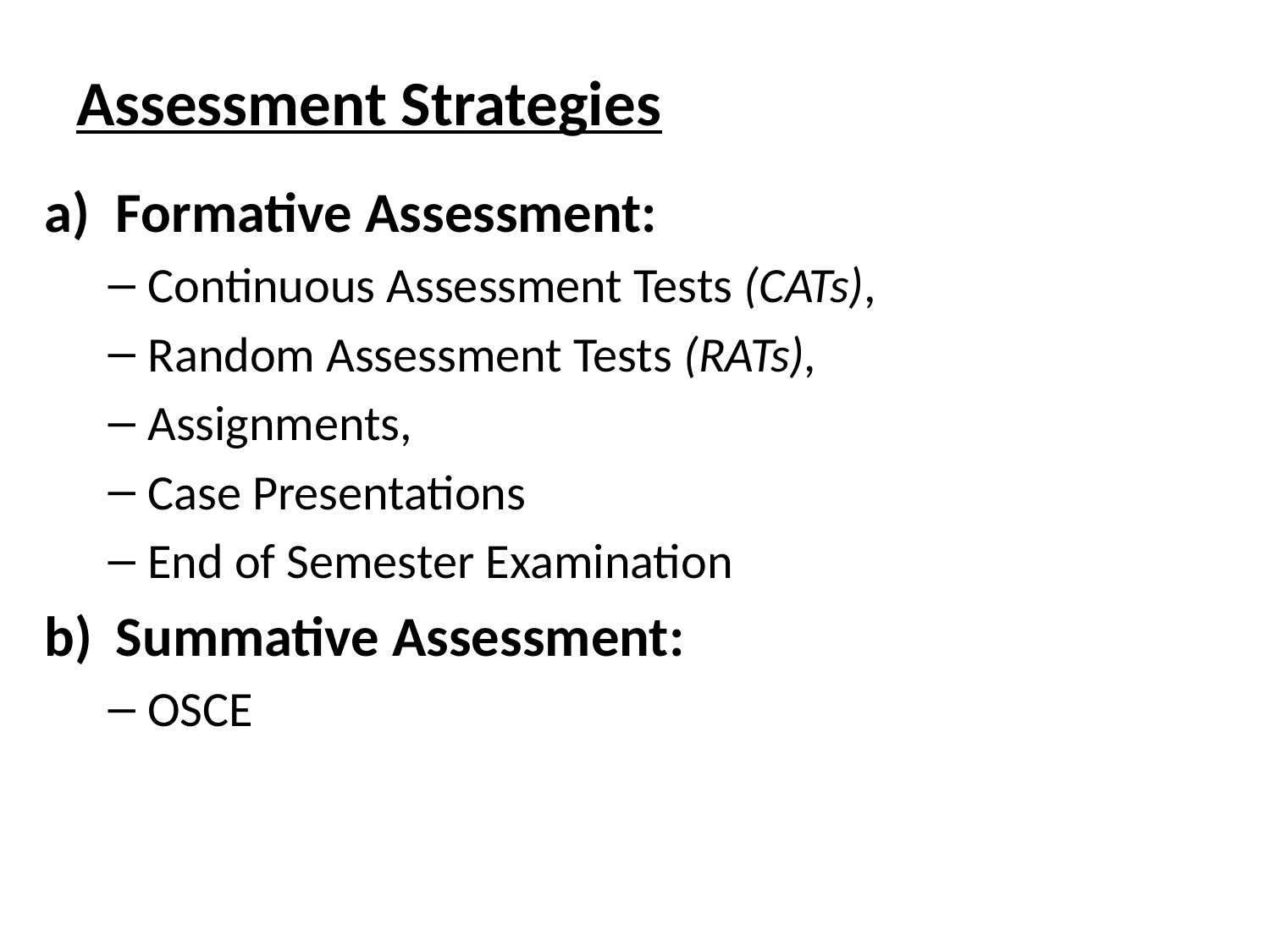

# Assessment Strategies
Formative Assessment:
Continuous Assessment Tests (CATs),
Random Assessment Tests (RATs),
Assignments,
Case Presentations
End of Semester Examination
Summative Assessment:
OSCE